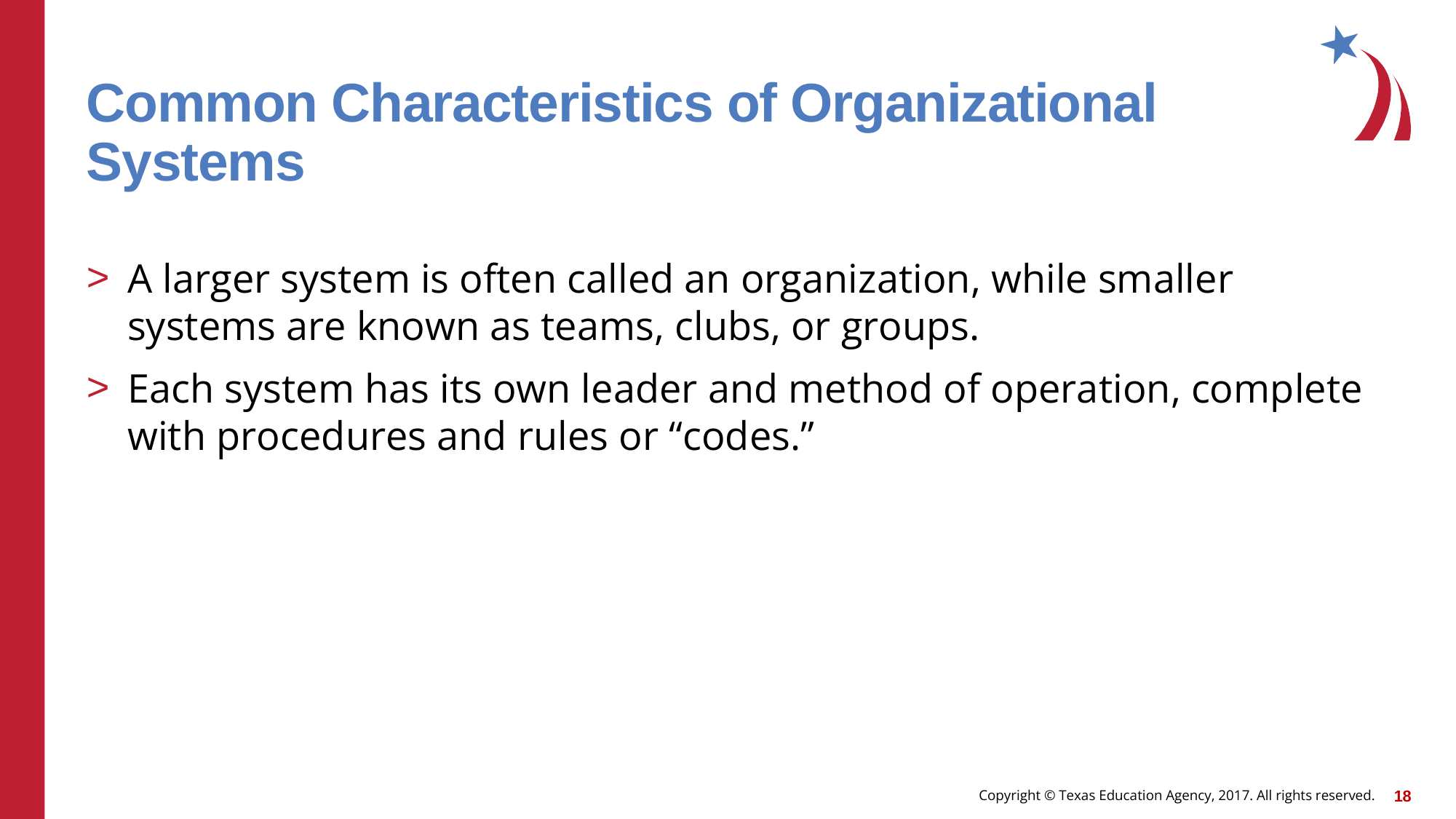

# Common Characteristics of Organizational Systems
A larger system is often called an organization, while smaller systems are known as teams, clubs, or groups.
Each system has its own leader and method of operation, complete with procedures and rules or “codes.”